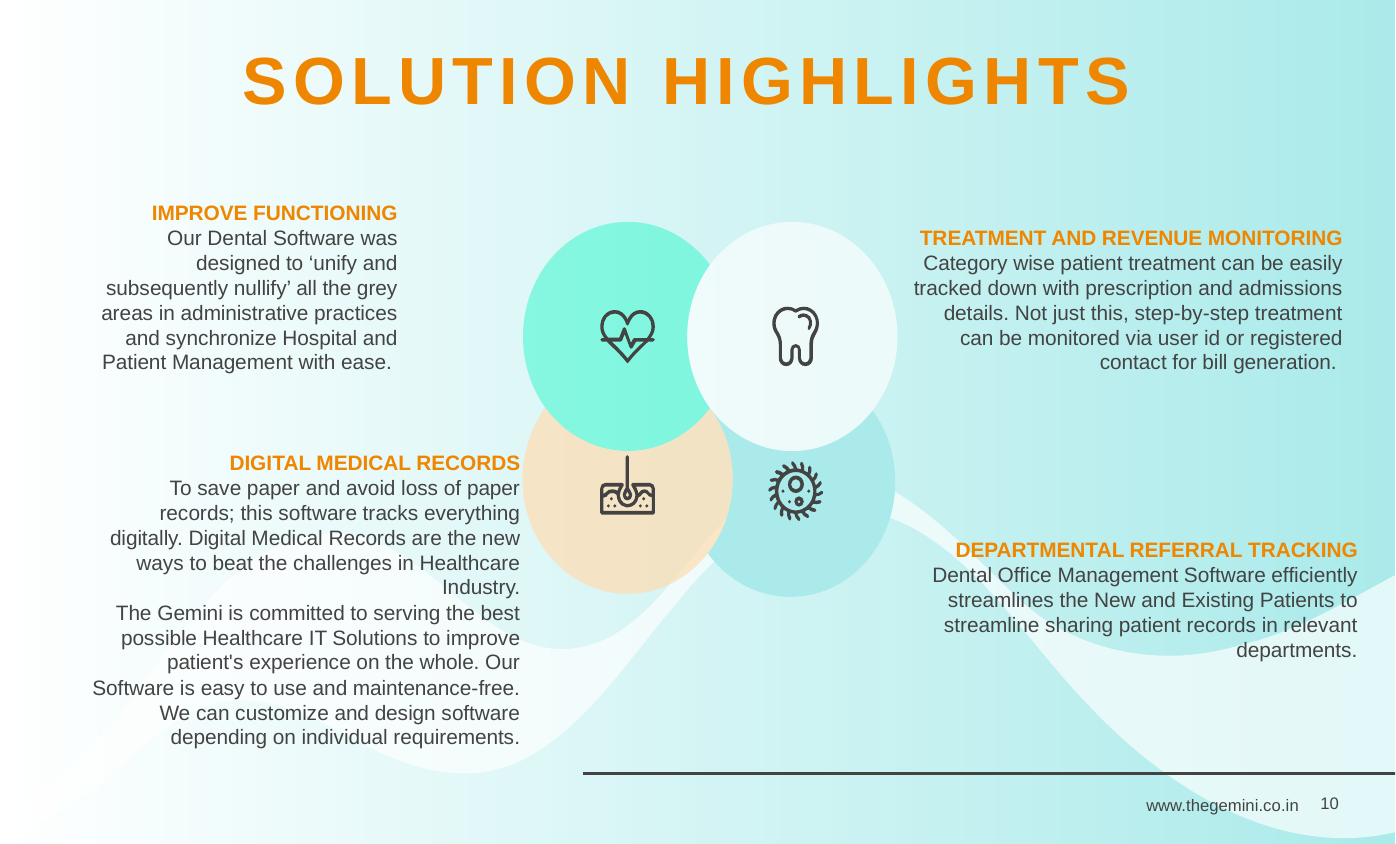

# SOLUTION HIGHLIGHTS
IMPROVE FUNCTIONING
	Our Dental Software was designed to ‘unify and subsequently nullify’ all the grey areas in administrative practices and synchronize Hospital and Patient Management with ease.
TREATMENT AND REVENUE MONITORING
	Category wise patient treatment can be easily tracked down with prescription and admissions details. Not just this, step-by-step treatment can be monitored via user id or registered contact for bill generation.

DIGITAL MEDICAL RECORDS
	To save paper and avoid loss of paper records; this software tracks everything digitally. Digital Medical Records are the new ways to beat the challenges in Healthcare Industry.
	The Gemini is committed to serving the best possible Healthcare IT Solutions to improve patient's experience on the whole. Our Software is easy to use and maintenance-free. We can customize and design software depending on individual requirements.
DEPARTMENTAL REFERRAL TRACKING
	Dental Office Management Software efficiently streamlines the New and Existing Patients to streamline sharing patient records in relevant departments.

10
www.thegemini.co.in